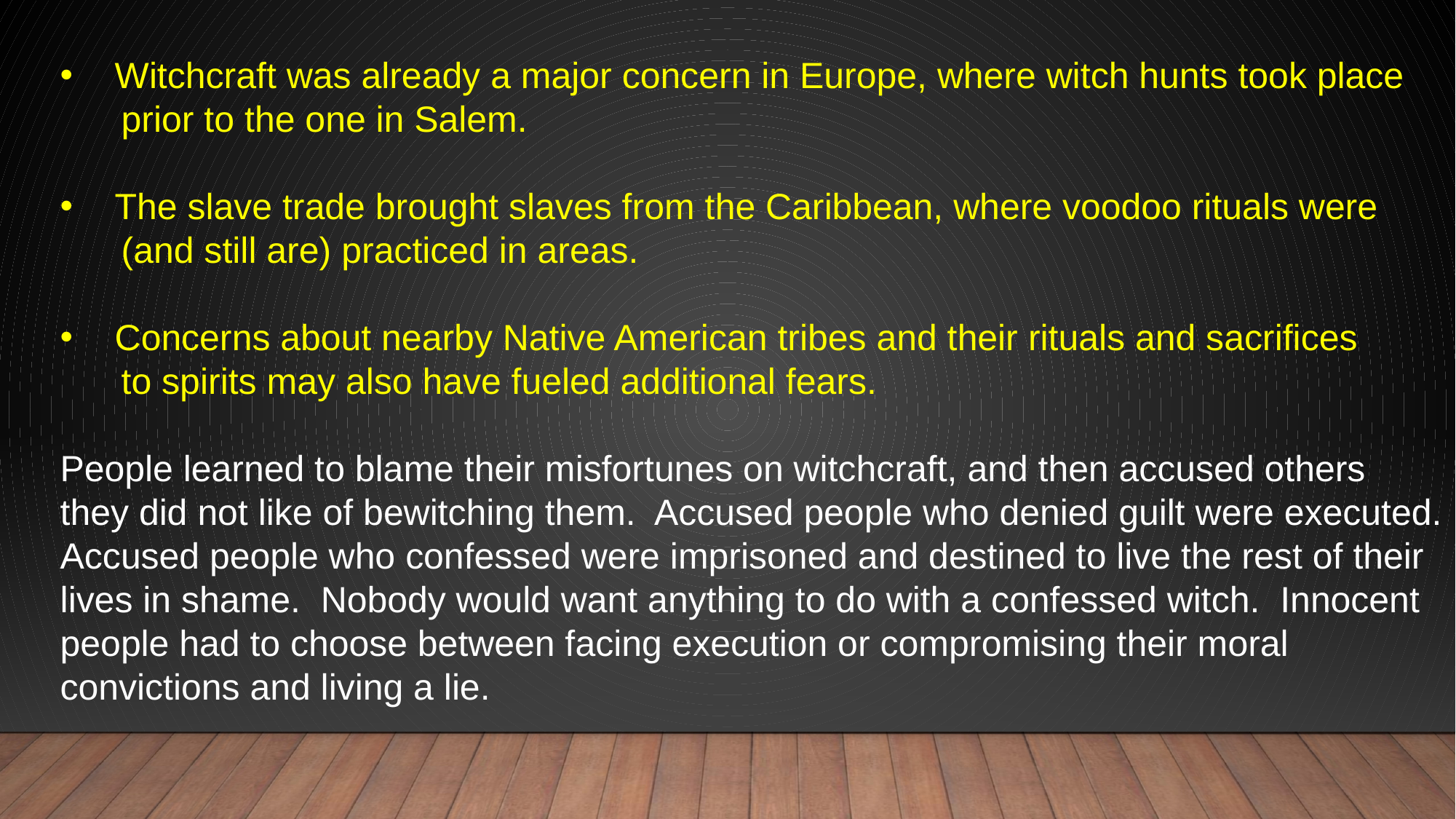

Witchcraft was already a major concern in Europe, where witch hunts took place
      prior to the one in Salem.

The slave trade brought slaves from the Caribbean, where voodoo rituals were
      (and still are) practiced in areas.

Concerns about nearby Native American tribes and their rituals and sacrifices
      to spirits may also have fueled additional fears.

People learned to blame their misfortunes on witchcraft, and then accused others
they did not like of bewitching them.  Accused people who denied guilt were executed.
Accused people who confessed were imprisoned and destined to live the rest of their
lives in shame.  Nobody would want anything to do with a confessed witch.  Innocent
people had to choose between facing execution or compromising their moral
convictions and living a lie.